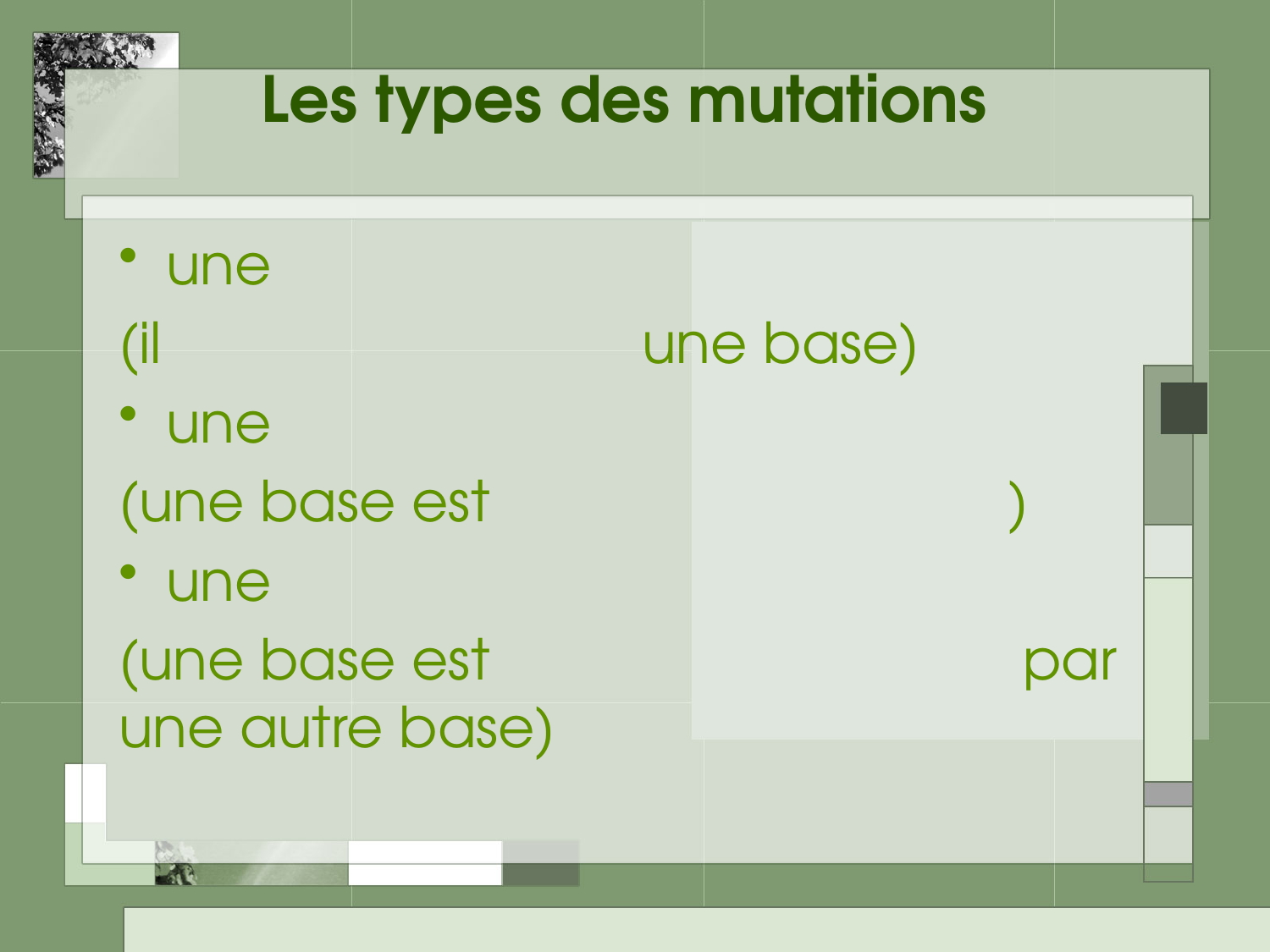

# Les types des mutations
une
(il 				 une base)
une
(une base est 				)
une
(une base est 				 par une autre base)